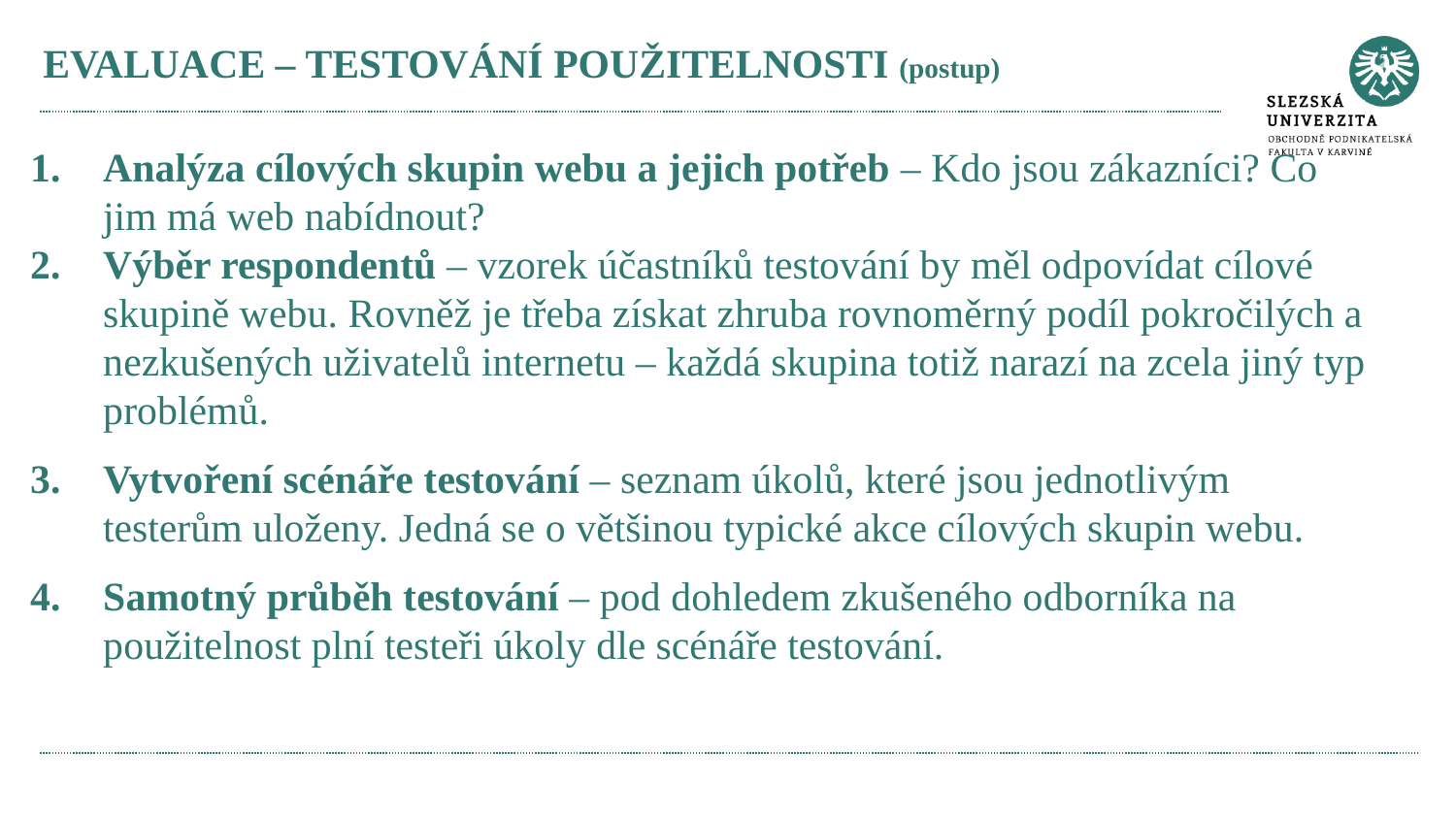

# EVALUACE – TESTOVÁNÍ POUŽITELNOSTI (postup)
Analýza cílových skupin webu a jejich potřeb – Kdo jsou zákazníci? Co jim má web nabídnout?
Výběr respondentů – vzorek účastníků testování by měl odpovídat cílové skupině webu. Rovněž je třeba získat zhruba rovnoměrný podíl pokročilých a nezkušených uživatelů internetu – každá skupina totiž narazí na zcela jiný typ problémů.
Vytvoření scénáře testování – seznam úkolů, které jsou jednotlivým testerům uloženy. Jedná se o většinou typické akce cílových skupin webu.
Samotný průběh testování – pod dohledem zkušeného odborníka na použitelnost plní testeři úkoly dle scénáře testování.